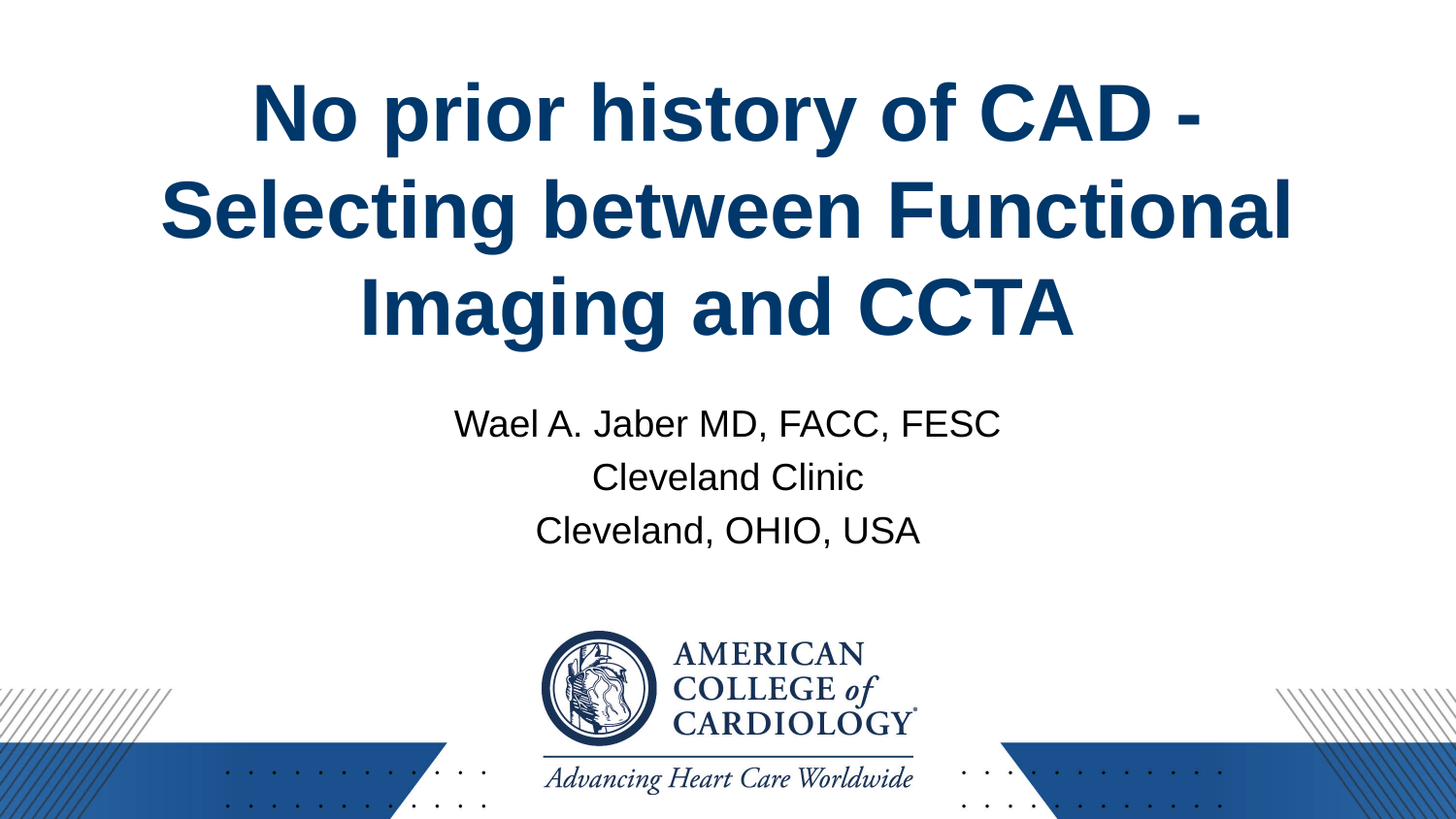

No prior history of CAD - Selecting between Functional Imaging and CCTA

Wael A. Jaber MD, FACC, FESC
Cleveland Clinic
Cleveland, OHIO, USA